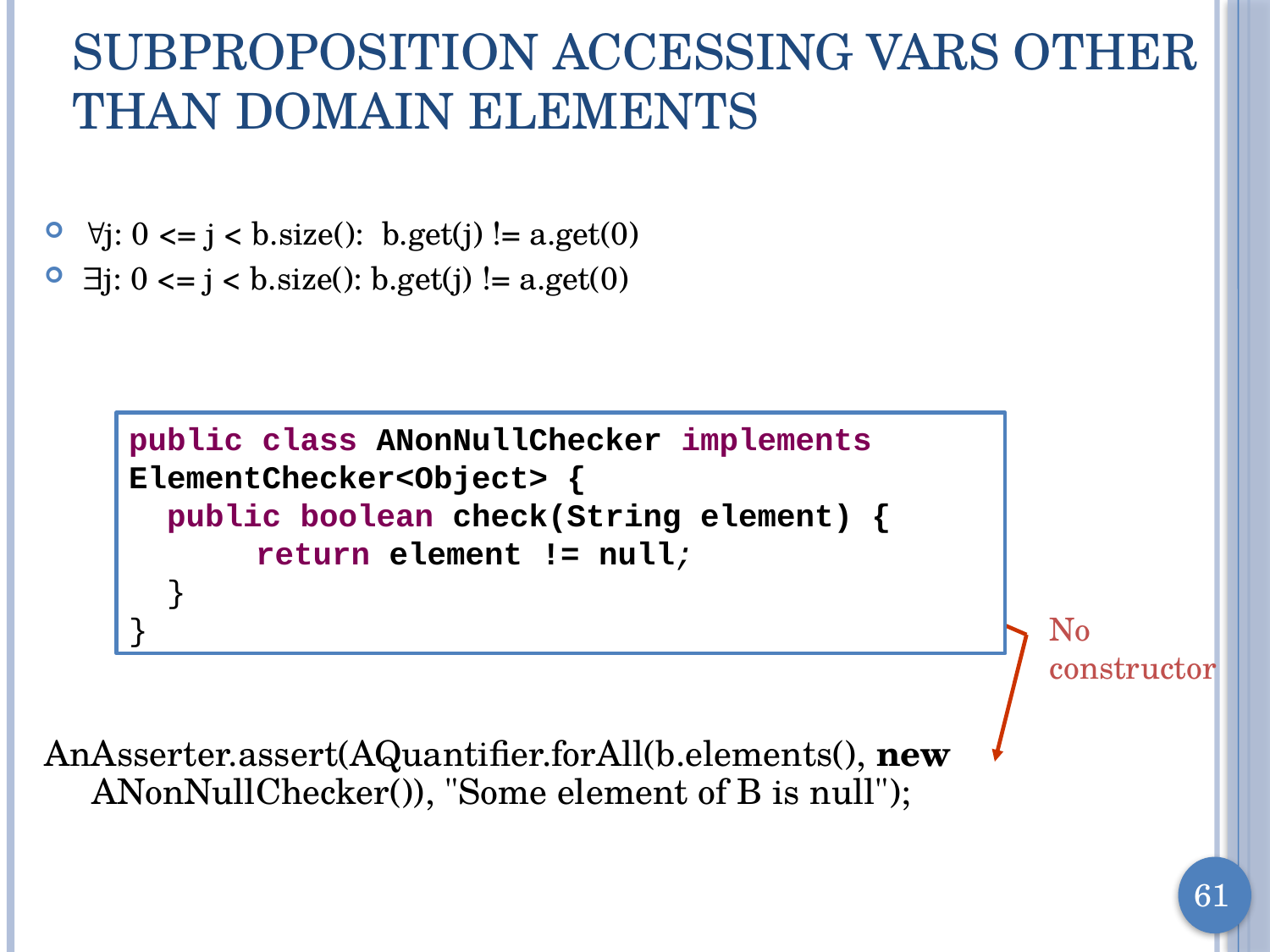

# Subproposition accessing vars other than domain elements
∀j: 0 <= j < b.size():  b.get(j) != a.get(0)
∃j: 0 <= j < b.size(): b.get(j) != a.get(0)

public class ANonNullChecker implements ElementChecker<Object> {
  public boolean check(String element) {
	return element != null;
  }
}

No constructor

AnAsserter.assert(AQuantifier.forAll(b.elements(), new ANonNullChecker()), "Some element of B is null");